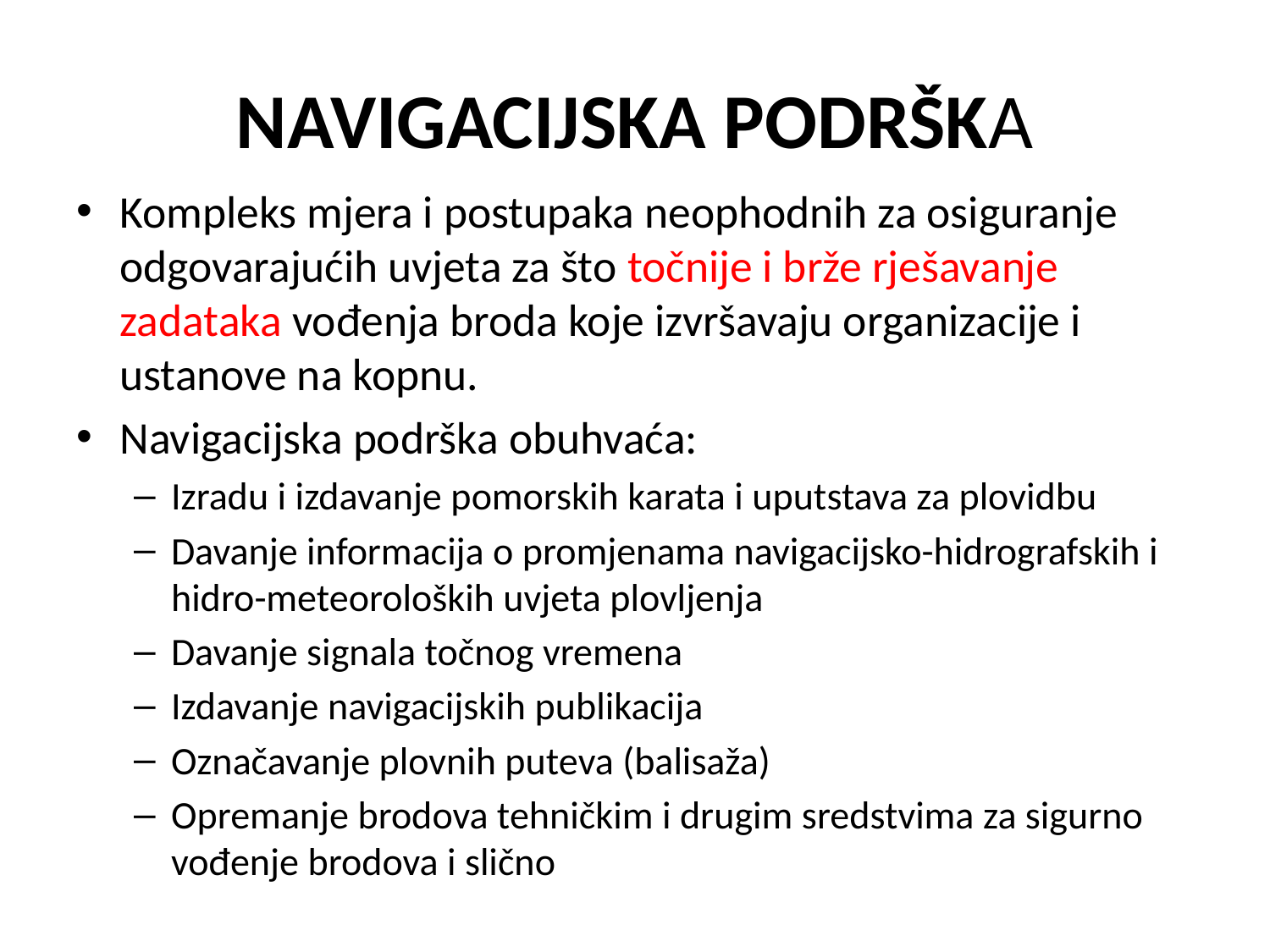

# NAVIGACIJSKA PODRŠKA
Kompleks mjera i postupaka neophodnih za osiguranje odgovarajućih uvjeta za što točnije i brže rješavanje zadataka vođenja broda koje izvršavaju organizacije i ustanove na kopnu.
Navigacijska podrška obuhvaća:
Izradu i izdavanje pomorskih karata i uputstava za plovidbu
Davanje informacija o promjenama navigacijsko-hidrografskih i hidro-meteoroloških uvjeta plovljenja
Davanje signala točnog vremena
Izdavanje navigacijskih publikacija
Označavanje plovnih puteva (balisaža)
Opremanje brodova tehničkim i drugim sredstvima za sigurno vođenje brodova i slično